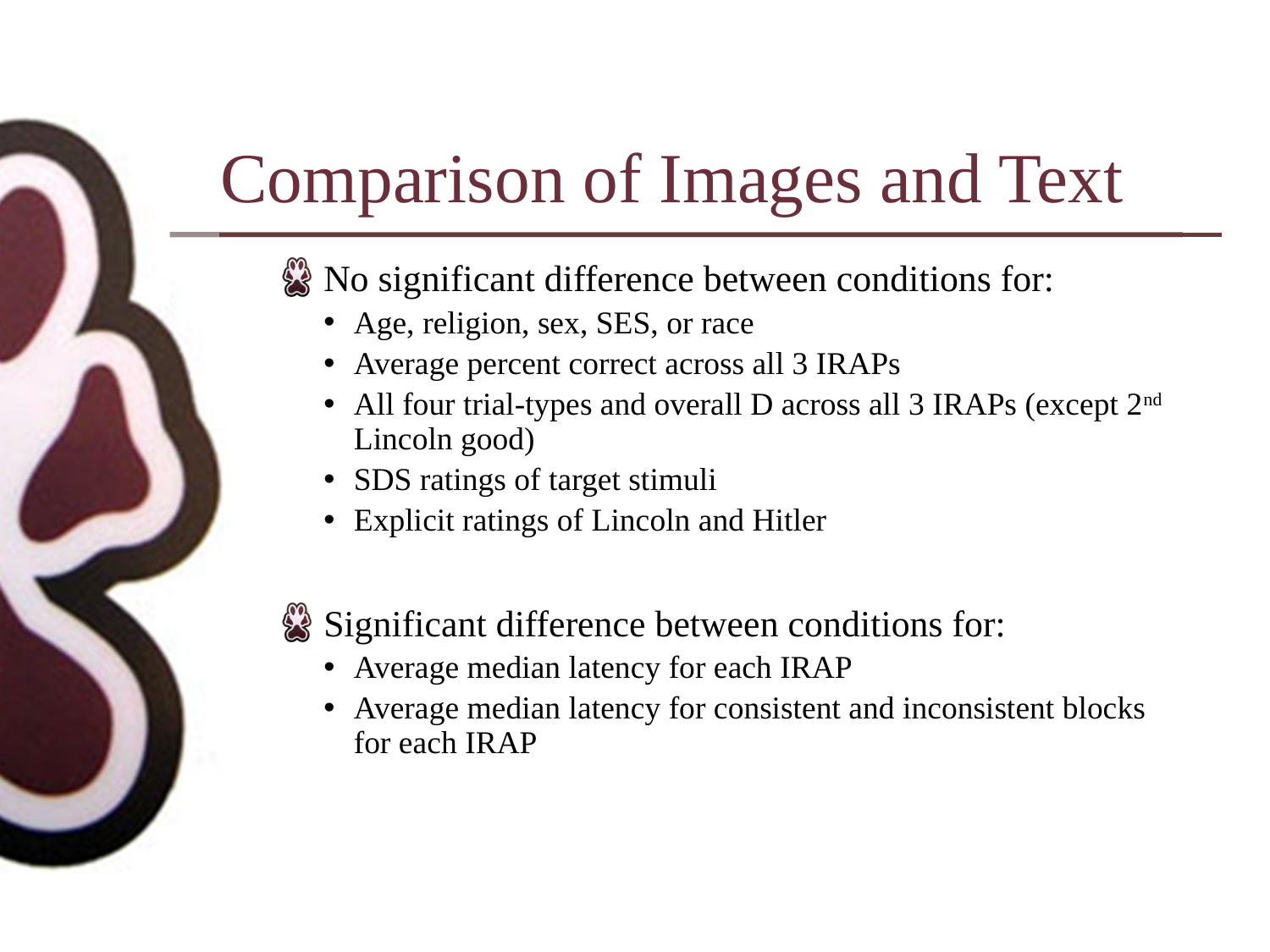

Comparison of Images and Text
No significant difference between conditions for:
Age, religion, sex, SES, or race
Average percent correct across all 3 IRAPs
All four trial-types and overall D across all 3 IRAPs (except 2nd Lincoln good)
SDS ratings of target stimuli
Explicit ratings of Lincoln and Hitler

Significant difference between conditions for:
Average median latency for each IRAP
Average median latency for consistent and inconsistent blocks for each IRAP